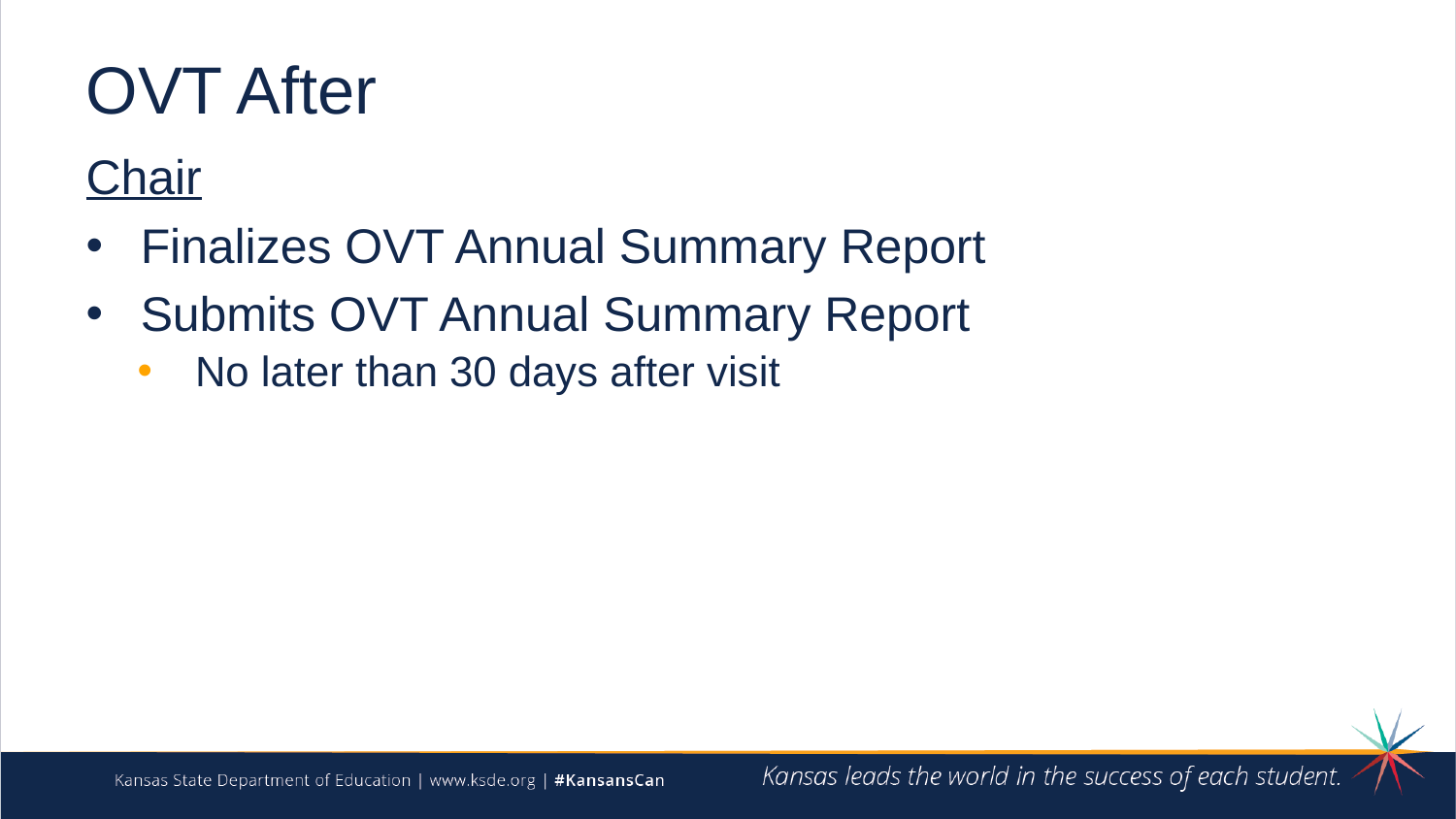

# OVT After
Chair
Finalizes OVT Annual Summary Report
Submits OVT Annual Summary Report
No later than 30 days after visit